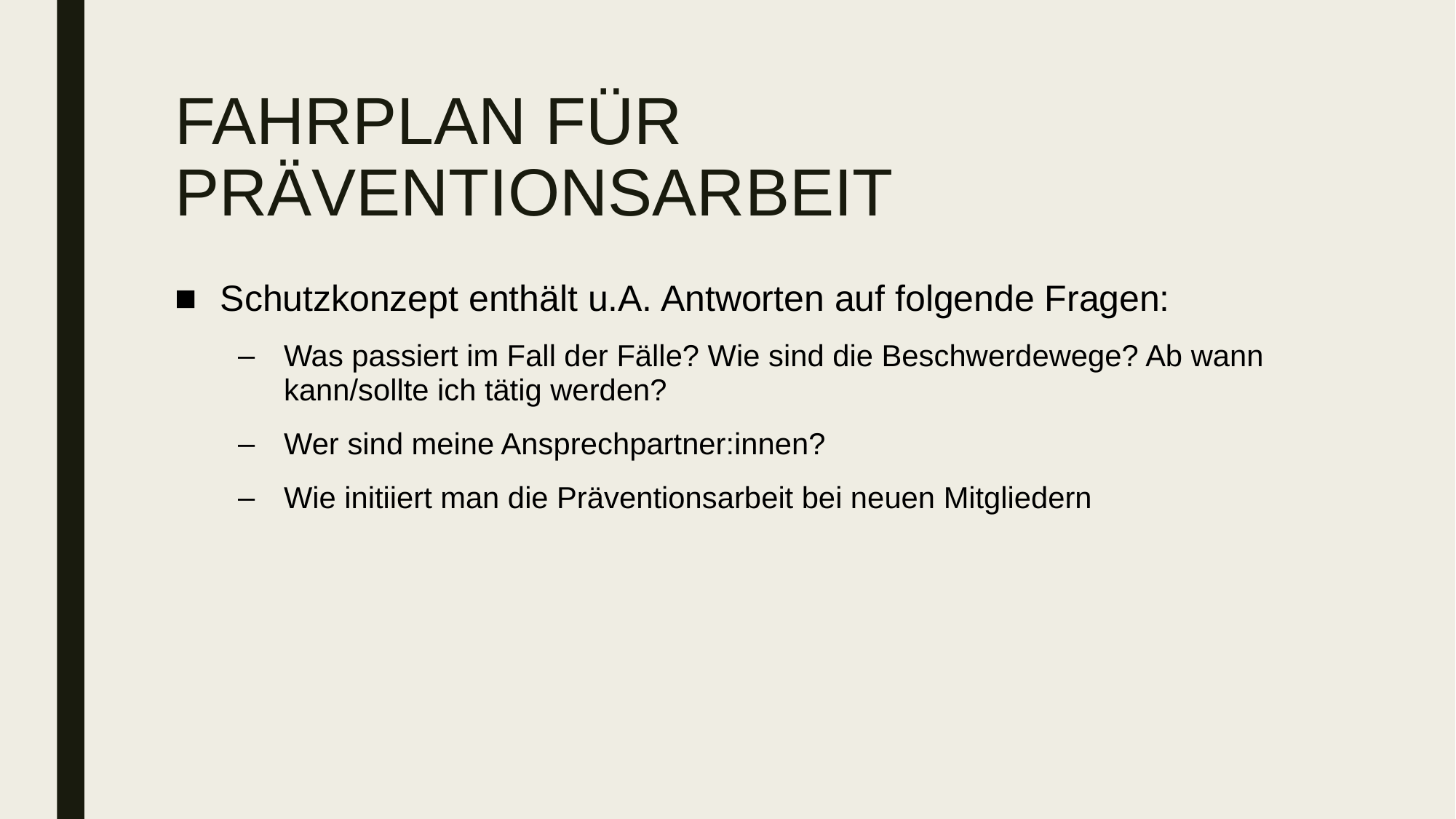

# Fahrplan für Präventionsarbeit
Schutzkonzept enthält u.A. Antworten auf folgende Fragen:
Was passiert im Fall der Fälle? Wie sind die Beschwerdewege? Ab wann kann/sollte ich tätig werden?
Wer sind meine Ansprechpartner:innen?
Wie initiiert man die Präventionsarbeit bei neuen Mitgliedern